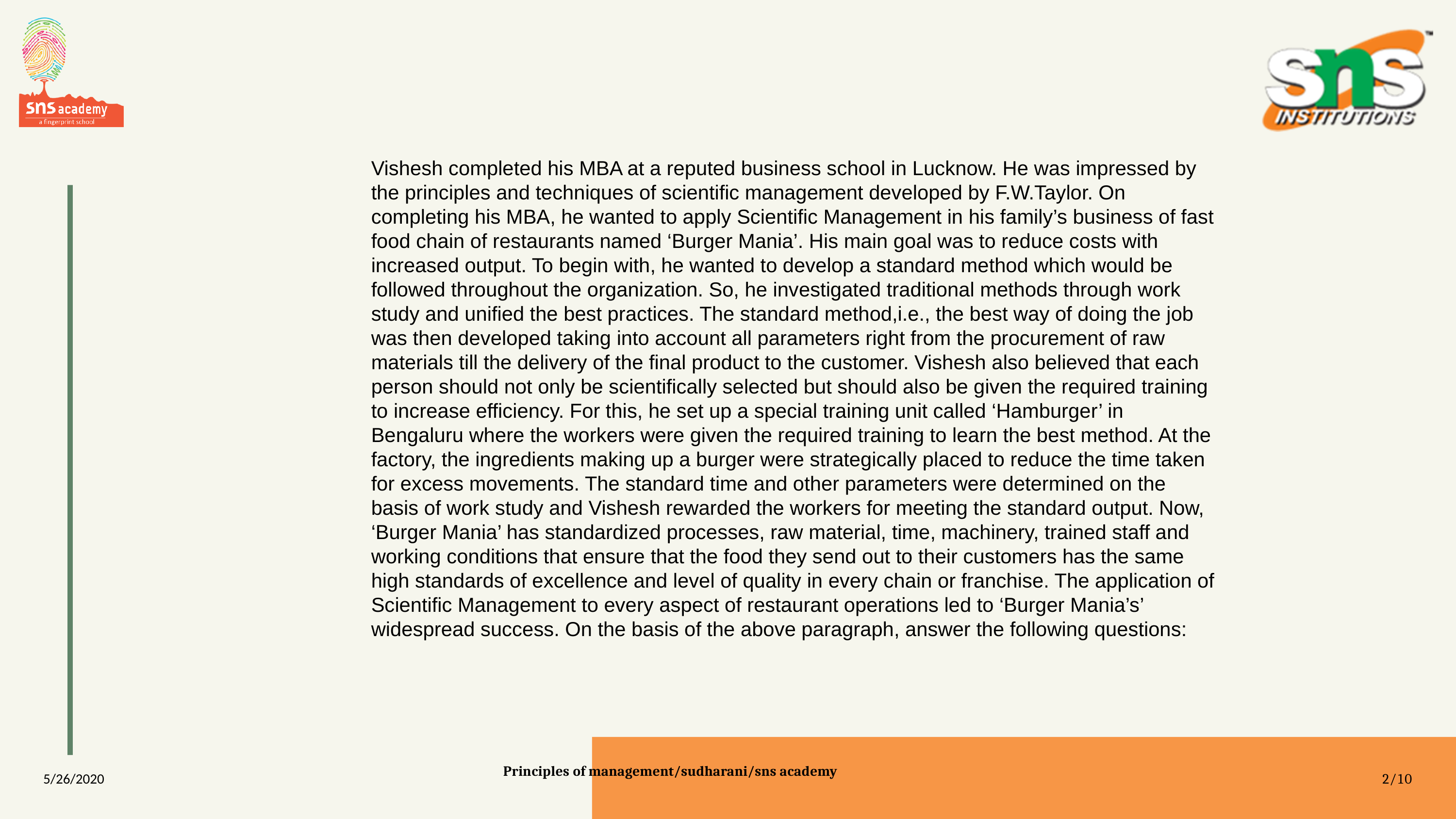

Vishesh completed his MBA at a reputed business school in Lucknow. He was impressed by the principles and techniques of scientific management developed by F.W.Taylor. On completing his MBA, he wanted to apply Scientific Management in his family’s business of fast food chain of restaurants named ‘Burger Mania’. His main goal was to reduce costs with increased output. To begin with, he wanted to develop a standard method which would be followed throughout the organization. So, he investigated traditional methods through work study and unified the best practices. The standard method,i.e., the best way of doing the job was then developed taking into account all parameters right from the procurement of raw materials till the delivery of the final product to the customer. Vishesh also believed that each person should not only be scientifically selected but should also be given the required training to increase efficiency. For this, he set up a special training unit called ‘Hamburger’ in Bengaluru where the workers were given the required training to learn the best method. At the factory, the ingredients making up a burger were strategically placed to reduce the time taken for excess movements. The standard time and other parameters were determined on the basis of work study and Vishesh rewarded the workers for meeting the standard output. Now, ‘Burger Mania’ has standardized processes, raw material, time, machinery, trained staff and working conditions that ensure that the food they send out to their customers has the same high standards of excellence and level of quality in every chain or franchise. The application of Scientific Management to every aspect of restaurant operations led to ‘Burger Mania’s’ widespread success. On the basis of the above paragraph, answer the following questions:

5/26/2020
2/10
Principles of management/sudharani/sns academy